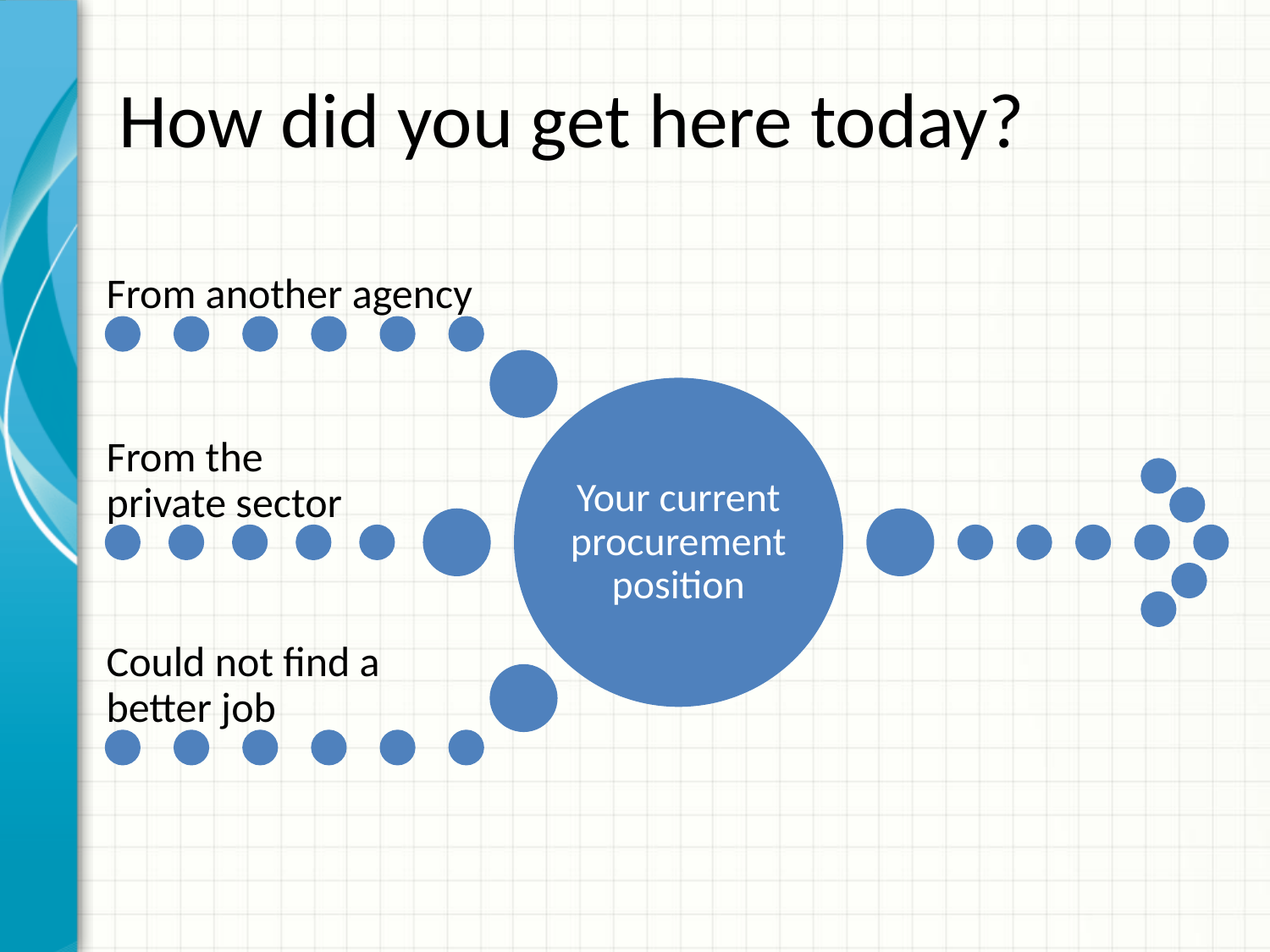

# How did you get here today?
Your current procurement position
From another agency
From the private sector
Could not find a better job